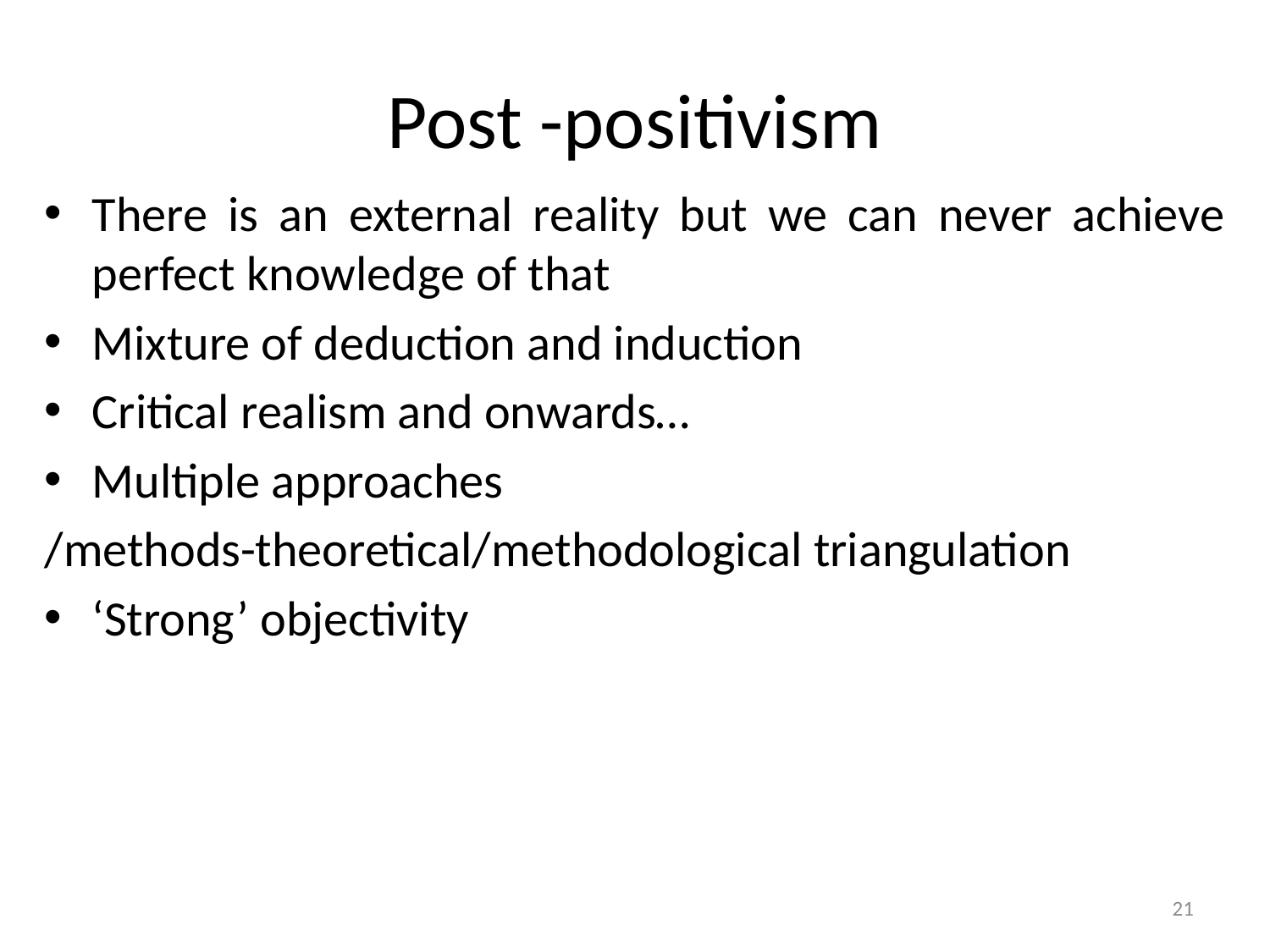

# Post -positivism
There is an external reality but we can never achieve perfect knowledge of that
Mixture of deduction and induction
Critical realism and onwards…
Multiple approaches
/methods-theoretical/methodological triangulation
‘Strong’ objectivity

21